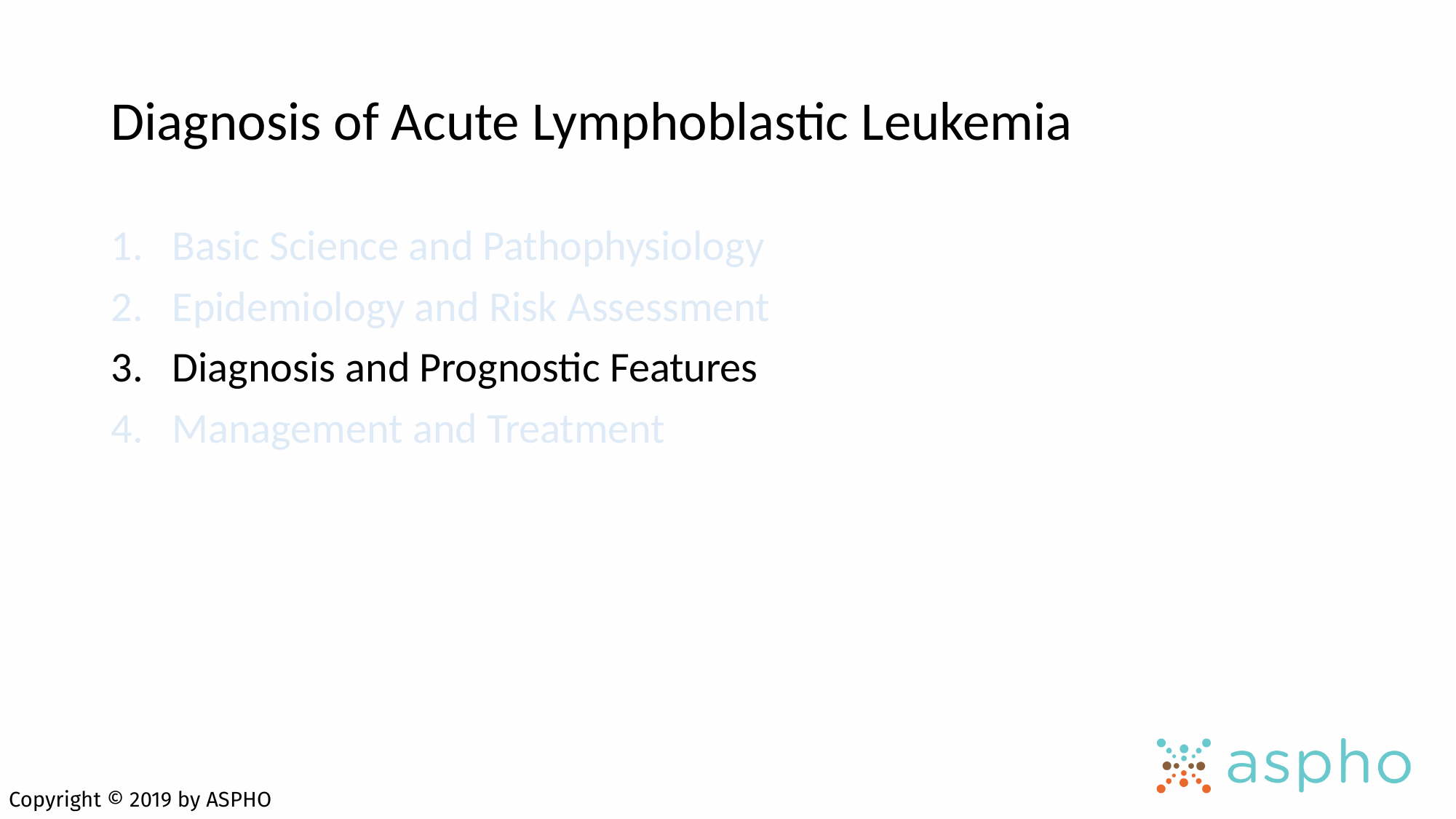

# Diagnosis of Acute Lymphoblastic Leukemia
Basic Science and Pathophysiology
Epidemiology and Risk Assessment
Diagnosis and Prognostic Features
Management and Treatment
Copyright © 2019 by ASPHO